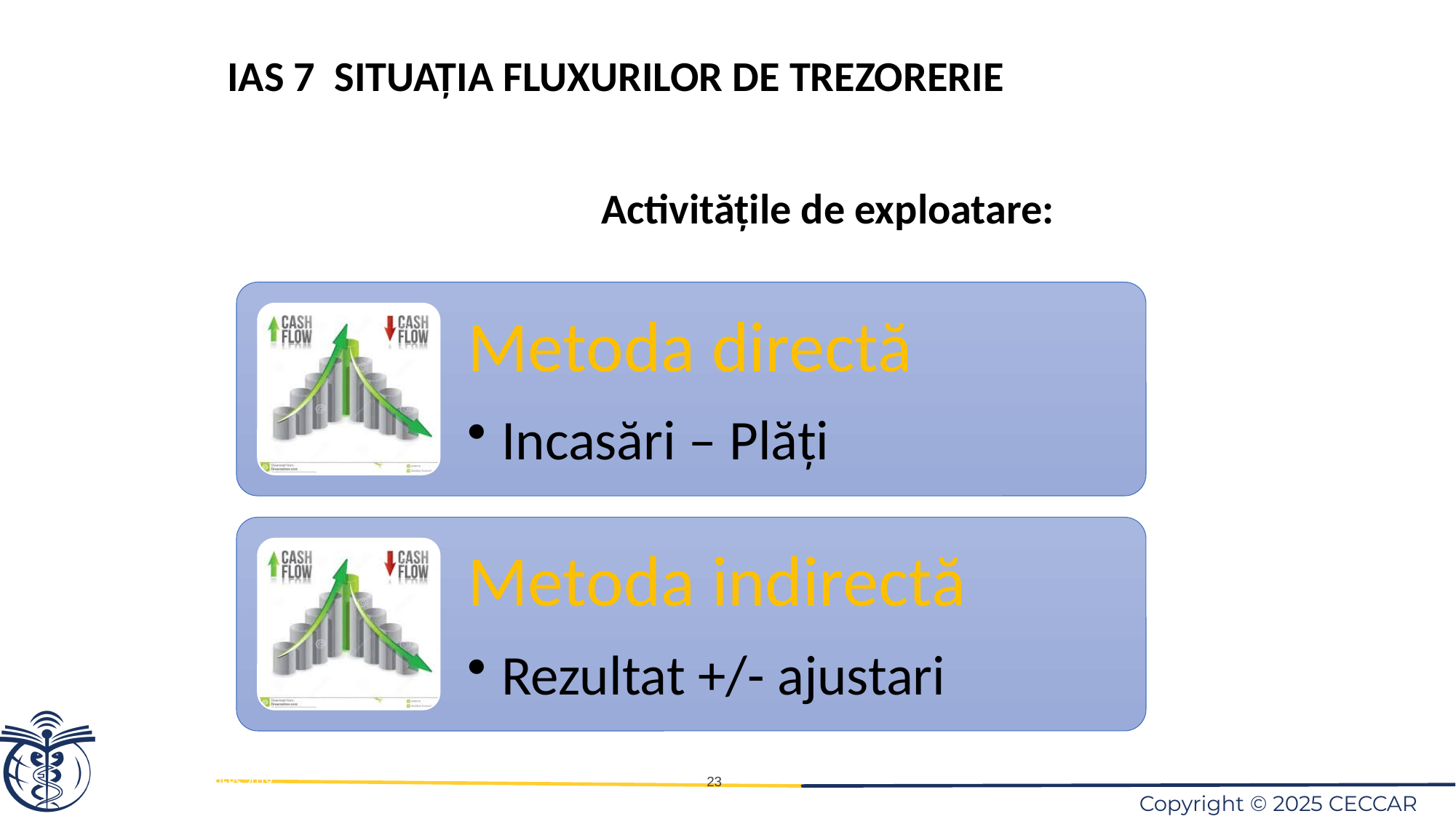

IAS 7  SITUAȚIA FLUXURILOR DE TREZORERIE
Activităţile de exploatare:

Metoda directă
Incasări – Plăţi
Metoda indirectă
Rezultat +/- ajustari
IFRS 2019
23